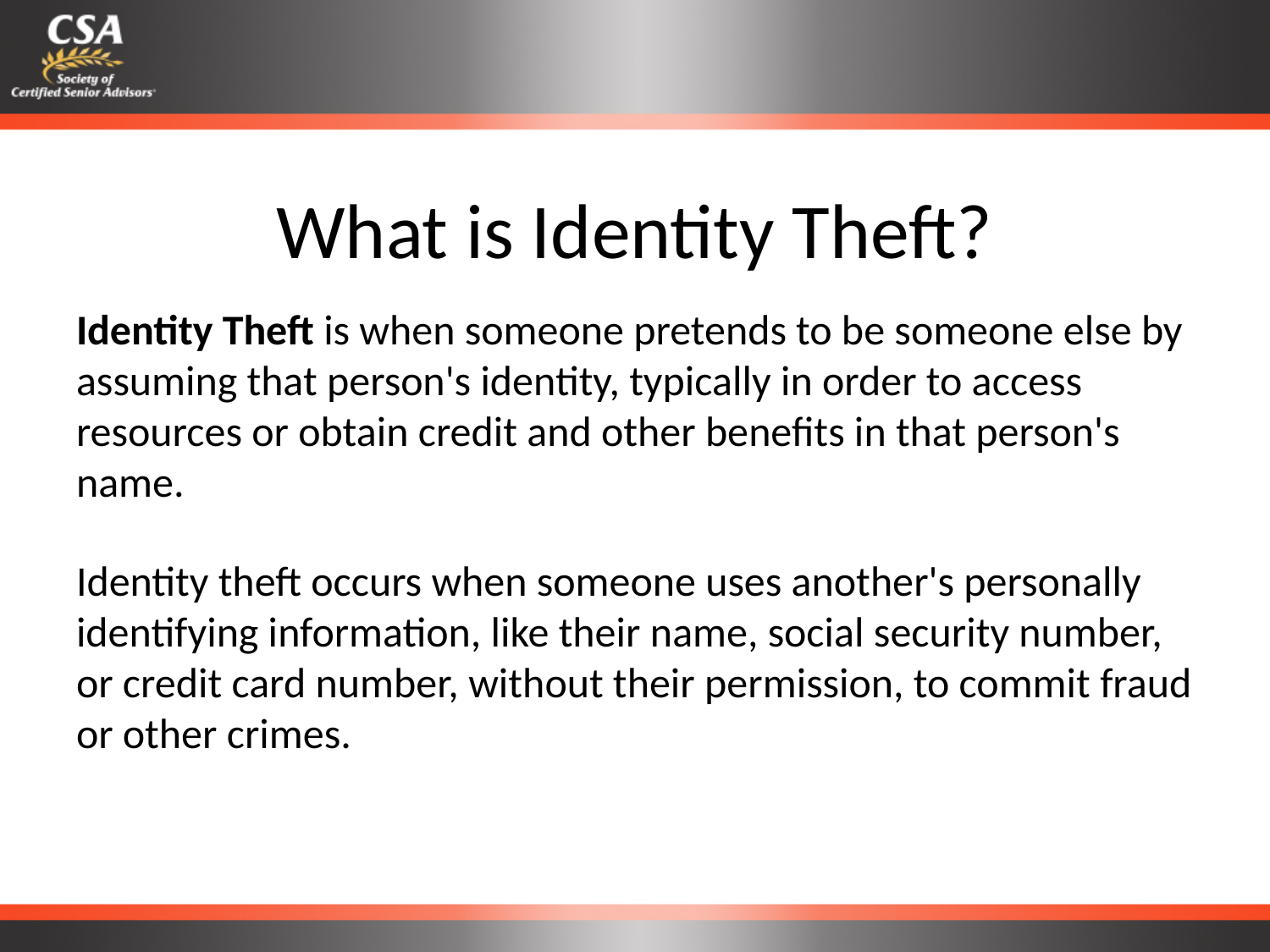

# What is Identity Theft?
Identity Theft is when someone pretends to be someone else by assuming that person's identity, typically in order to access resources or obtain credit and other benefits in that person's name.

Identity theft occurs when someone uses another's personally identifying information, like their name, social security number, or credit card number, without their permission, to commit fraud or other crimes.